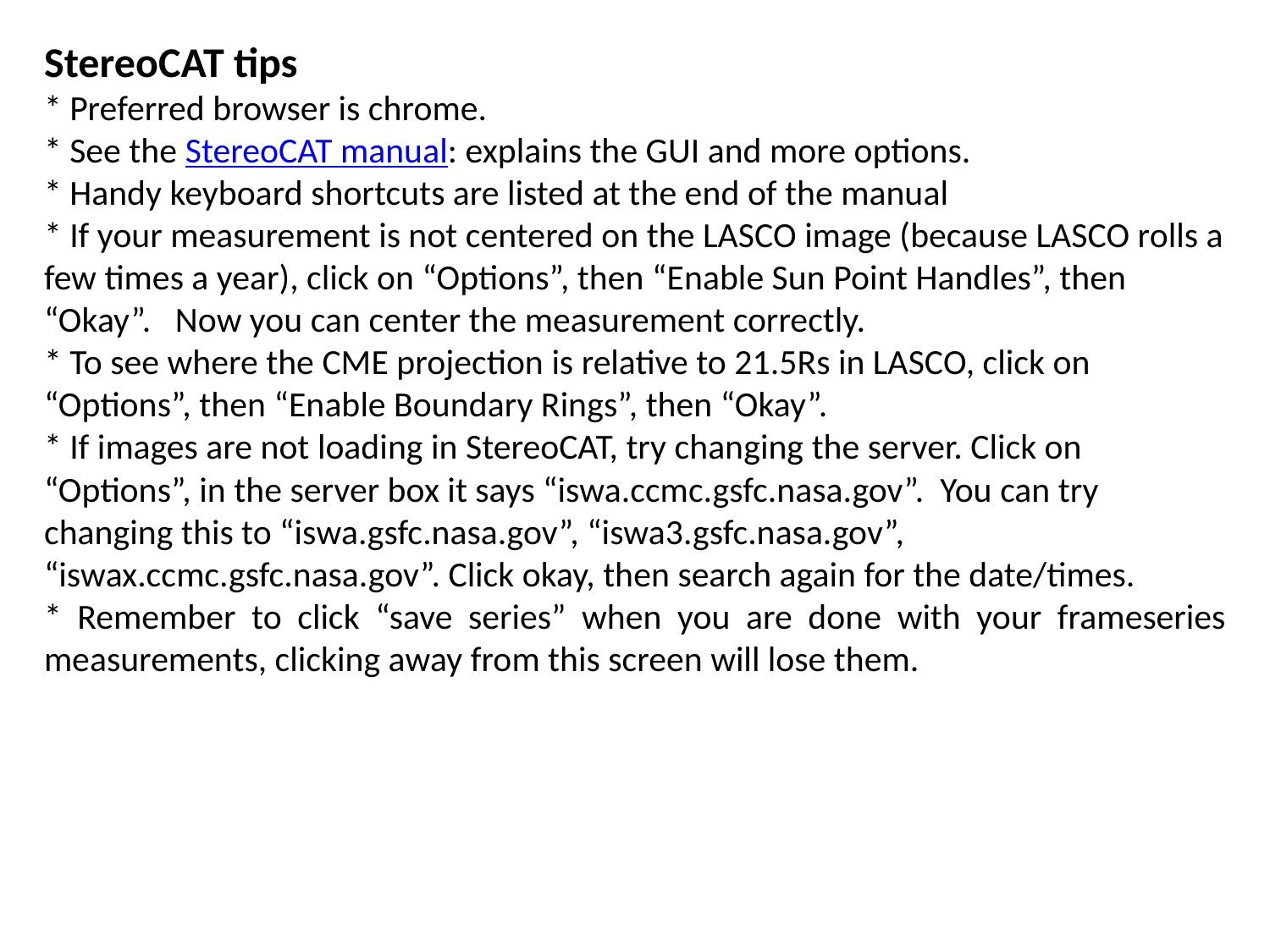

StereoCAT tips
* Preferred browser is chrome.
* See the StereoCAT manual: explains the GUI and more options.
* Handy keyboard shortcuts are listed at the end of the manual
* If your measurement is not centered on the LASCO image (because LASCO rolls a few times a year), click on “Options”, then “Enable Sun Point Handles”, then “Okay”.   Now you can center the measurement correctly.
* To see where the CME projection is relative to 21.5Rs in LASCO, click on “Options”, then “Enable Boundary Rings”, then “Okay”.
* If images are not loading in StereoCAT, try changing the server. Click on “Options”, in the server box it says “iswa.ccmc.gsfc.nasa.gov”.  You can try changing this to “iswa.gsfc.nasa.gov”, “iswa3.gsfc.nasa.gov”, “iswax.ccmc.gsfc.nasa.gov”. Click okay, then search again for the date/times.
* Remember to click “save series” when you are done with your frameseries measurements, clicking away from this screen will lose them.